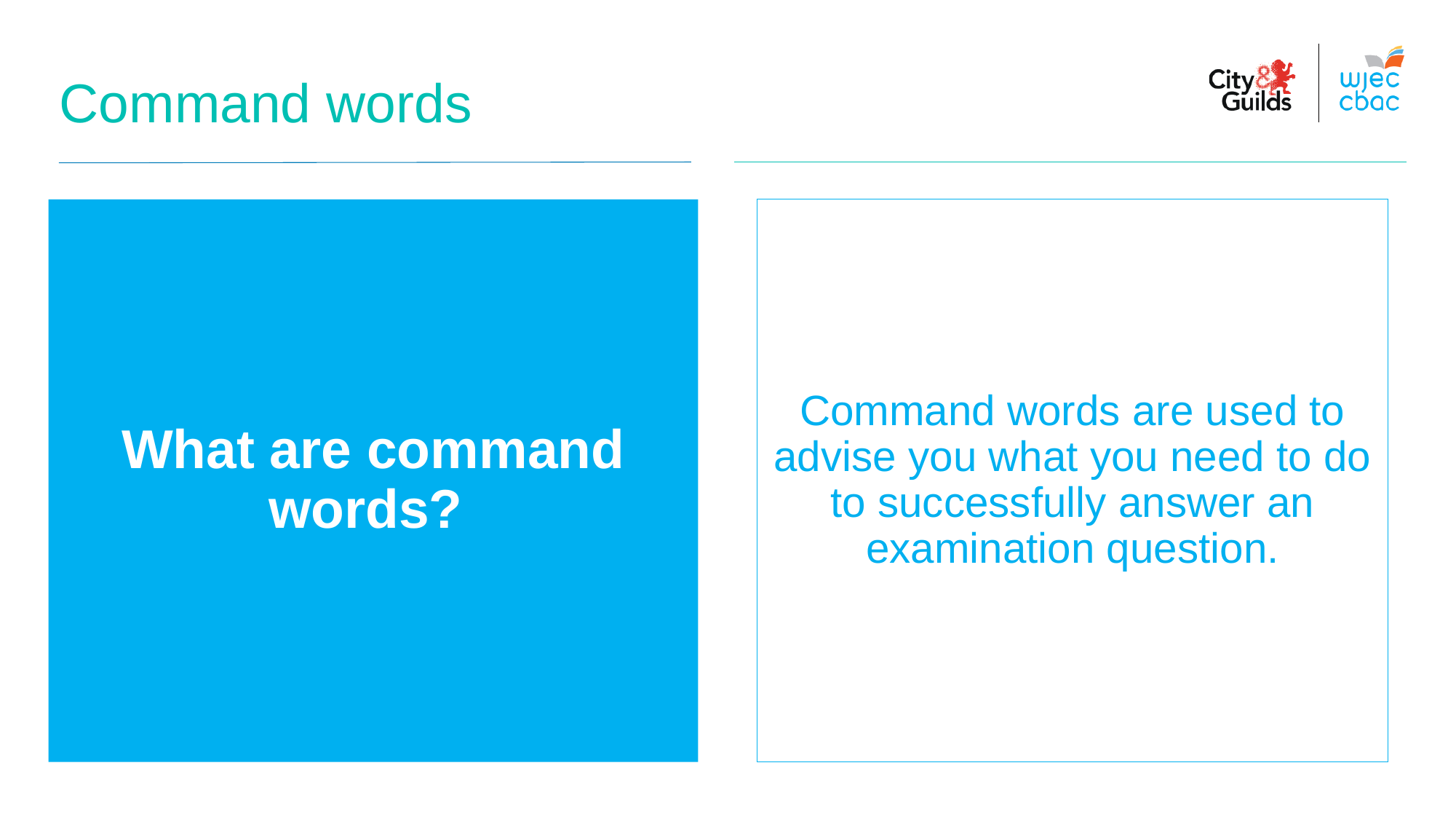

Command words
What are command words?
Command words are used to advise you what you need to do to successfully answer an examination question.